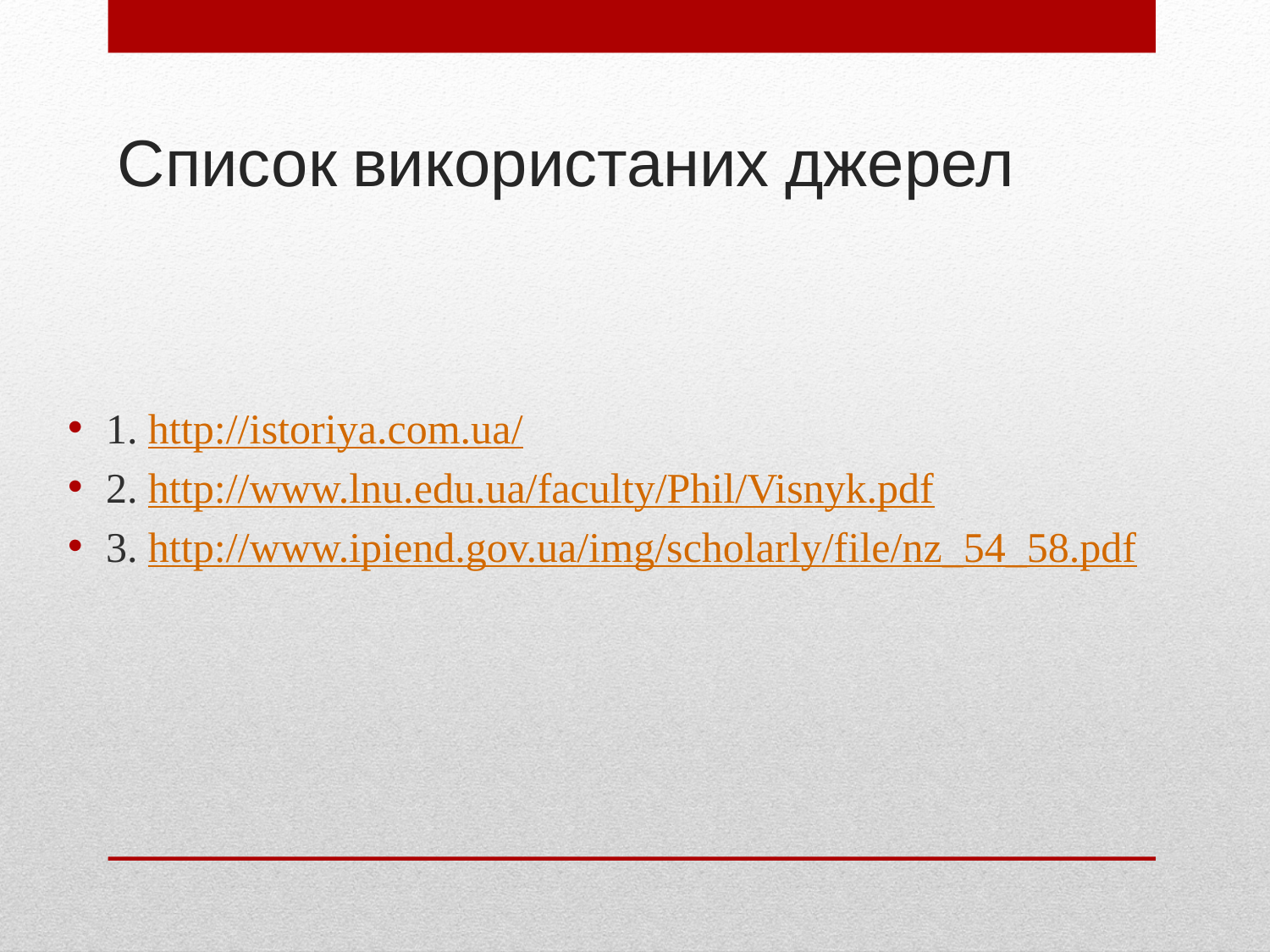

# Список використаних джерел
1. http://istoriya.com.ua/
2. http://www.lnu.edu.ua/faculty/Phil/Visnyk.pdf
3. http://www.ipiend.gov.ua/img/scholarly/file/nz_54_58.pdf